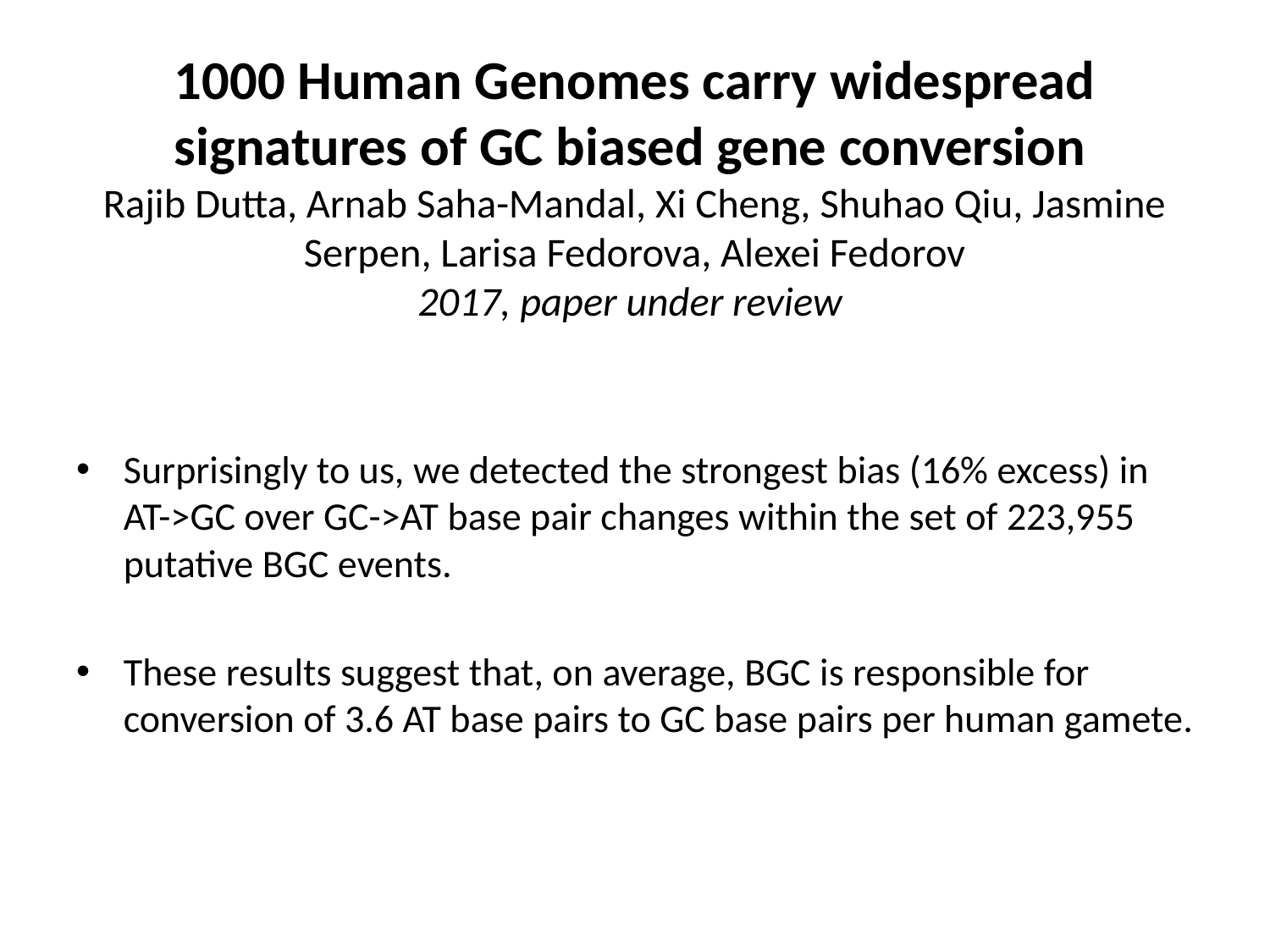

# 1000 Human Genomes carry widespread signatures of GC biased gene conversion  Rajib Dutta, Arnab Saha-Mandal, Xi Cheng, Shuhao Qiu, Jasmine Serpen, Larisa Fedorova, Alexei Fedorov 2017, paper under review
Surprisingly to us, we detected the strongest bias (16% excess) in AT->GC over GC->AT base pair changes within the set of 223,955 putative BGC events.

These results suggest that, on average, BGC is responsible for conversion of 3.6 AT base pairs to GC base pairs per human gamete.